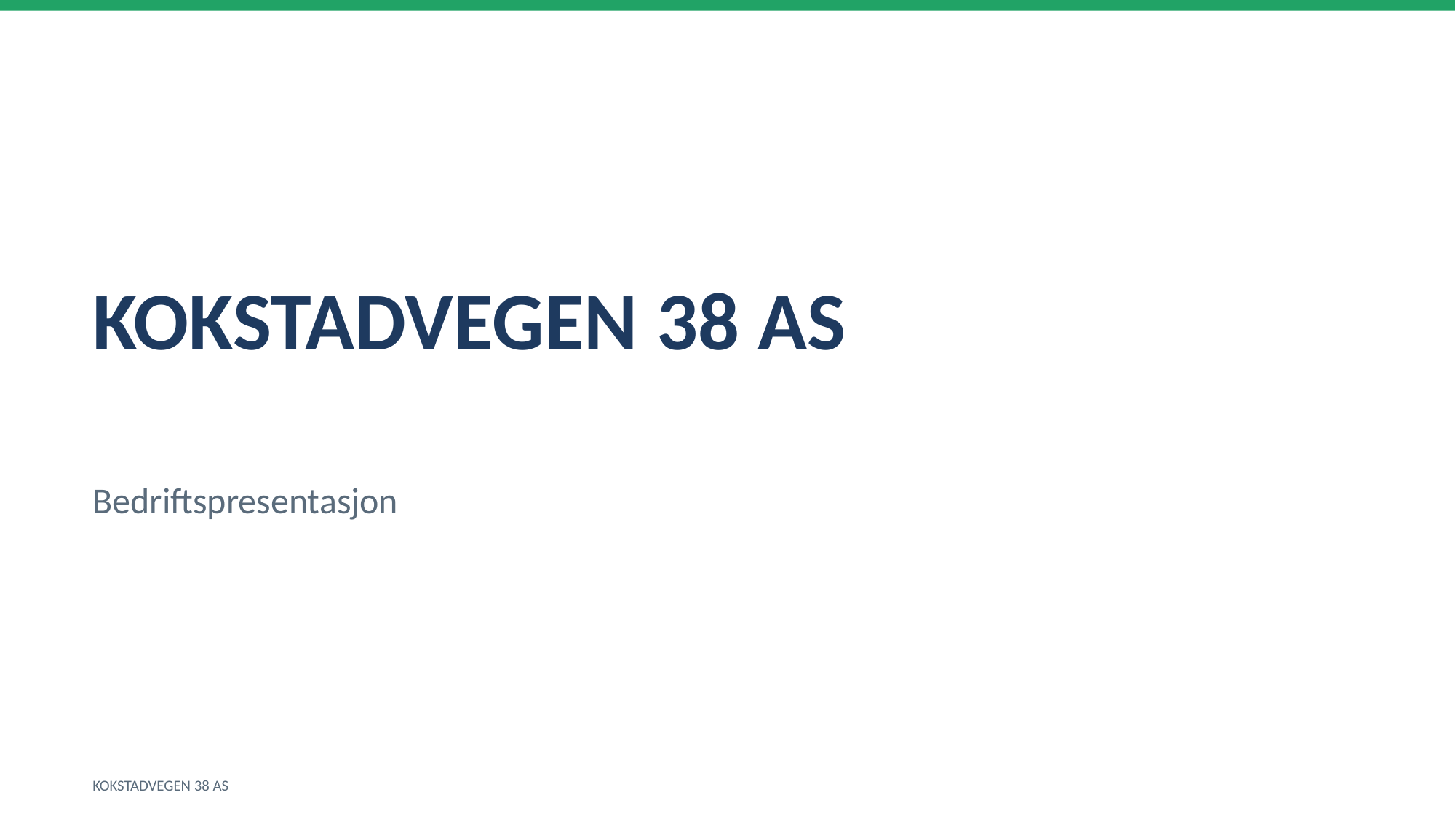

KOKSTADVEGEN 38 AS
Bedriftspresentasjon
KOKSTADVEGEN 38 AS